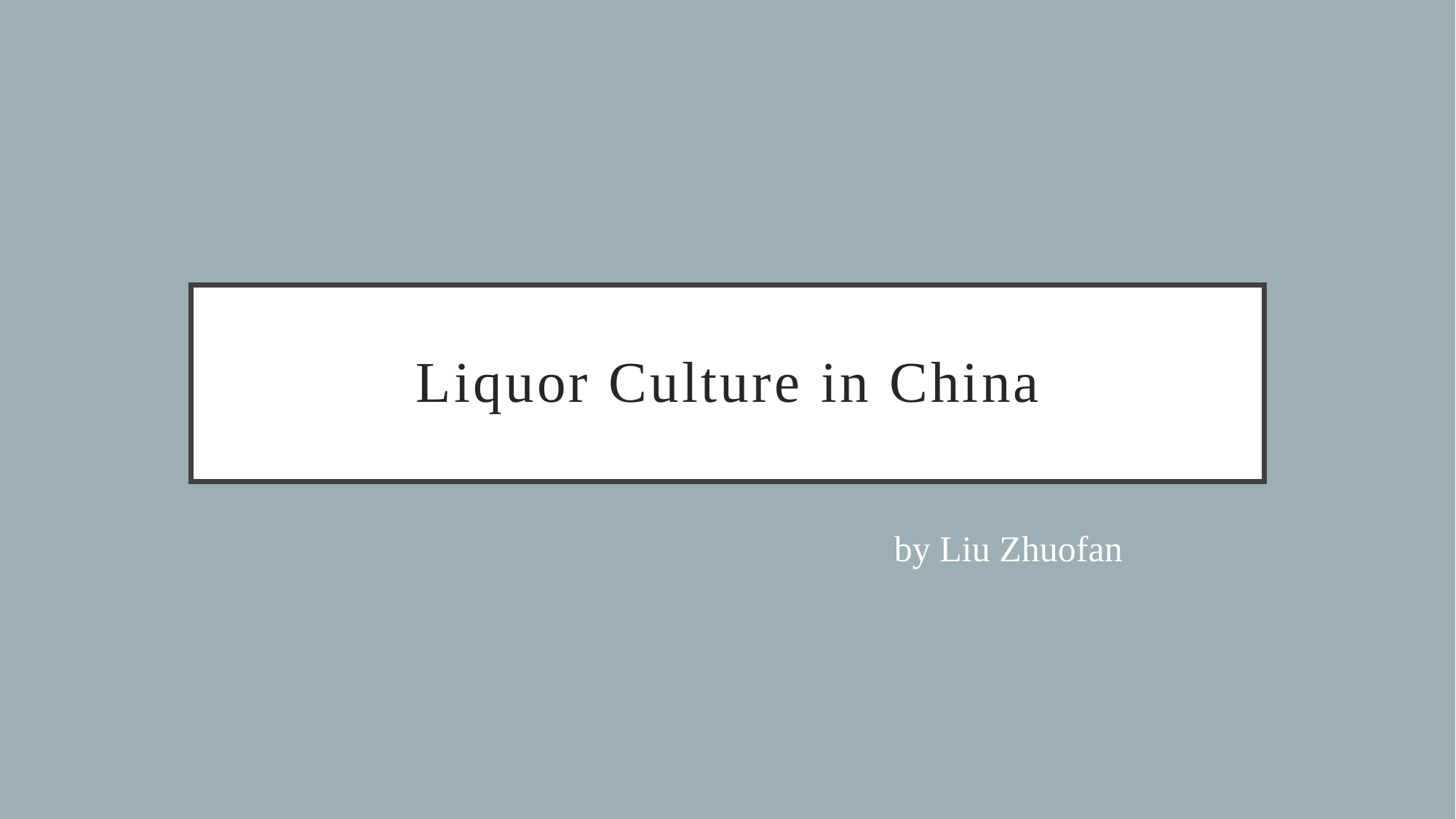

# Liquor Culture in China
by Liu Zhuofan